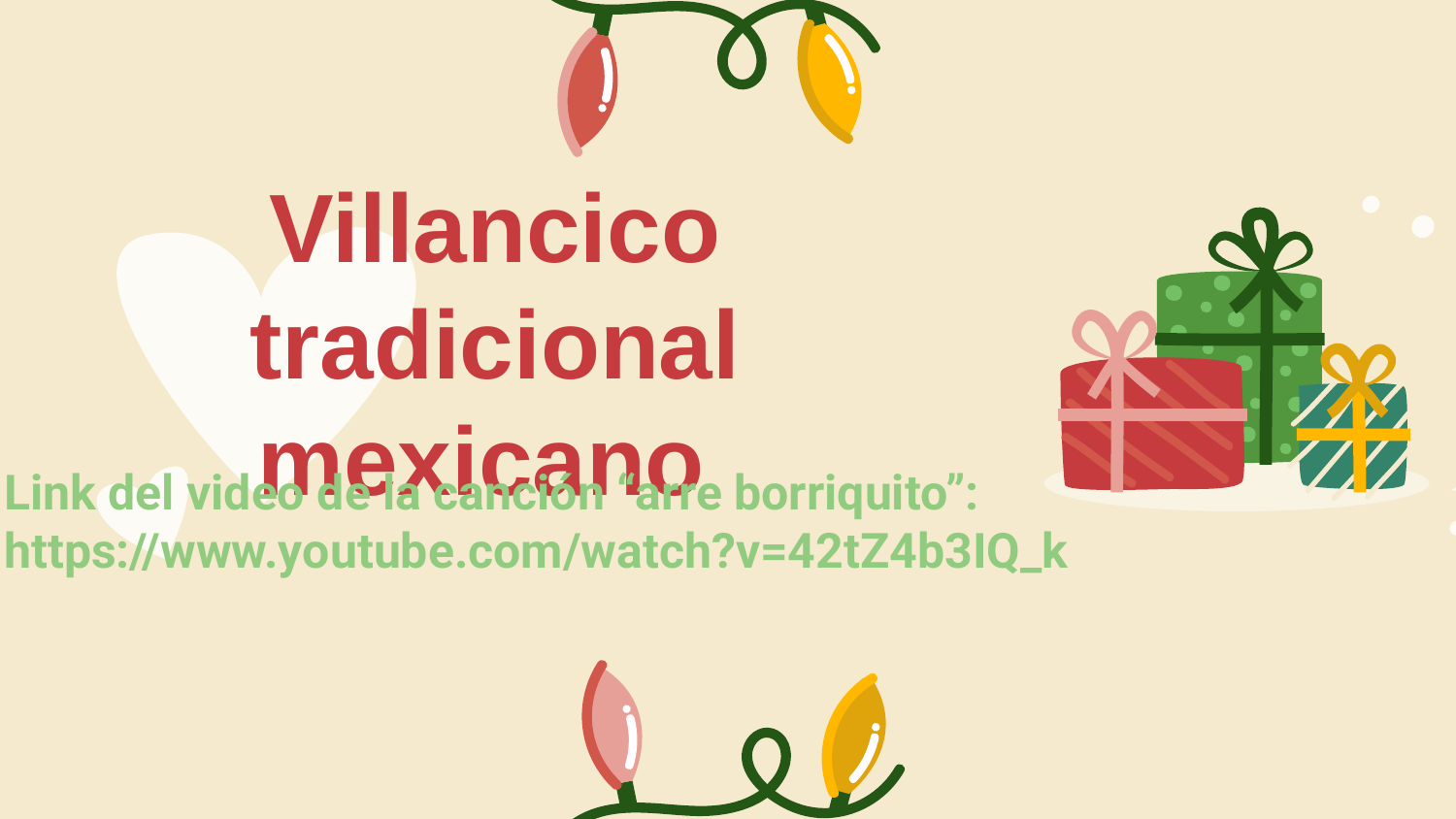

# Villancico tradicional mexicano

Link del video de la canción “arre borriquito”:
https://www.youtube.com/watch?v=42tZ4b3IQ_k